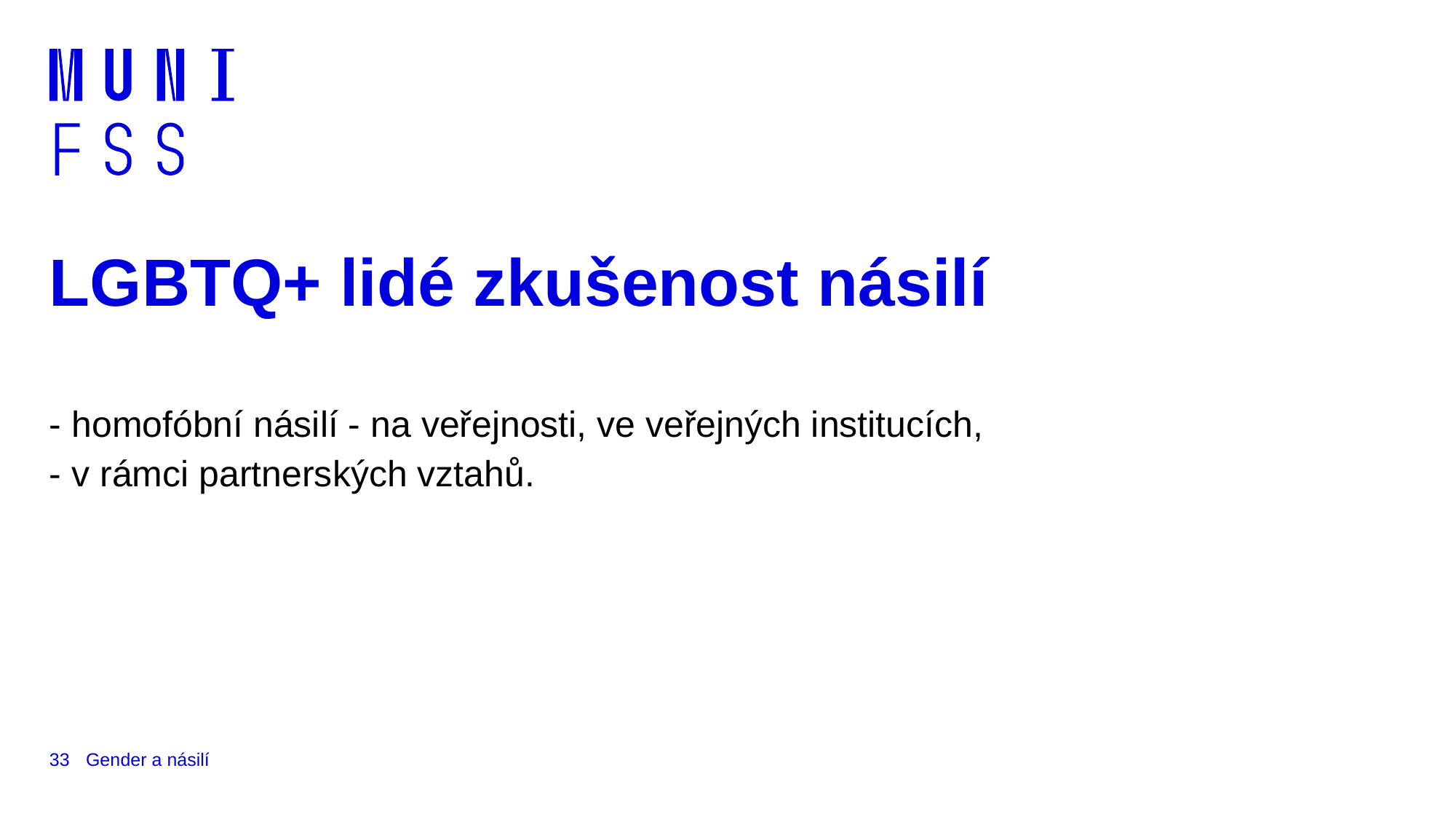

# LGBTQ+ lidé zkušenost násilí

- homofóbní násilí - na veřejnosti, ve veřejných institucích,
- v rámci partnerských vztahů.
33
Gender a násilí